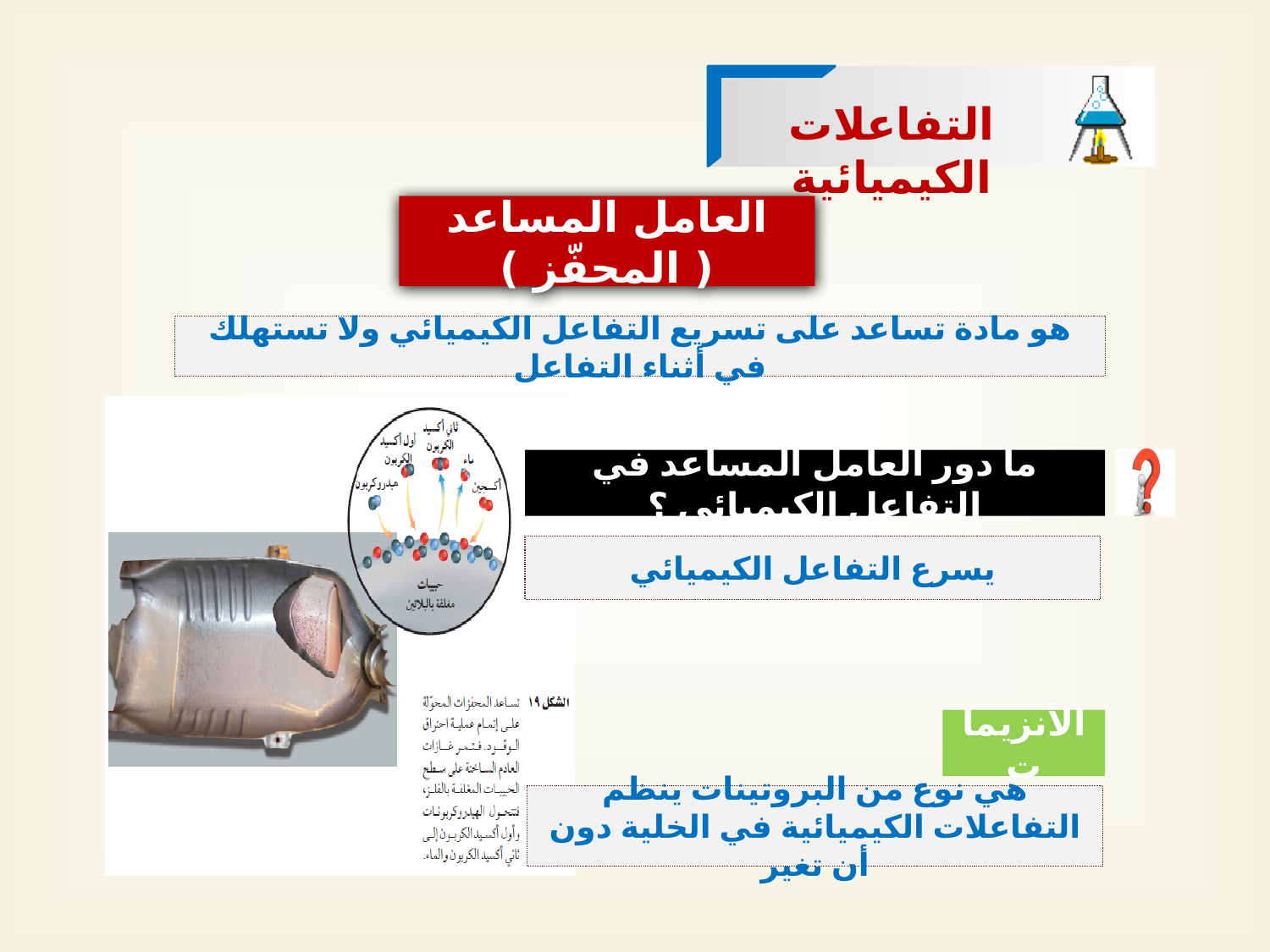

التفاعلات الكيميائية
العامل المساعد ( المحفّز )
هو مادة تساعد على تسريع التفاعل الكيميائي ولا تستهلك في أثناء التفاعل

ما دور العامل المساعد في التفاعل الكيميائي ؟
يسرع التفاعل الكيميائي
الأنزيمات
هي نوع من البروتينات ينظم التفاعلات الكيميائية في الخلية دون أن تغير